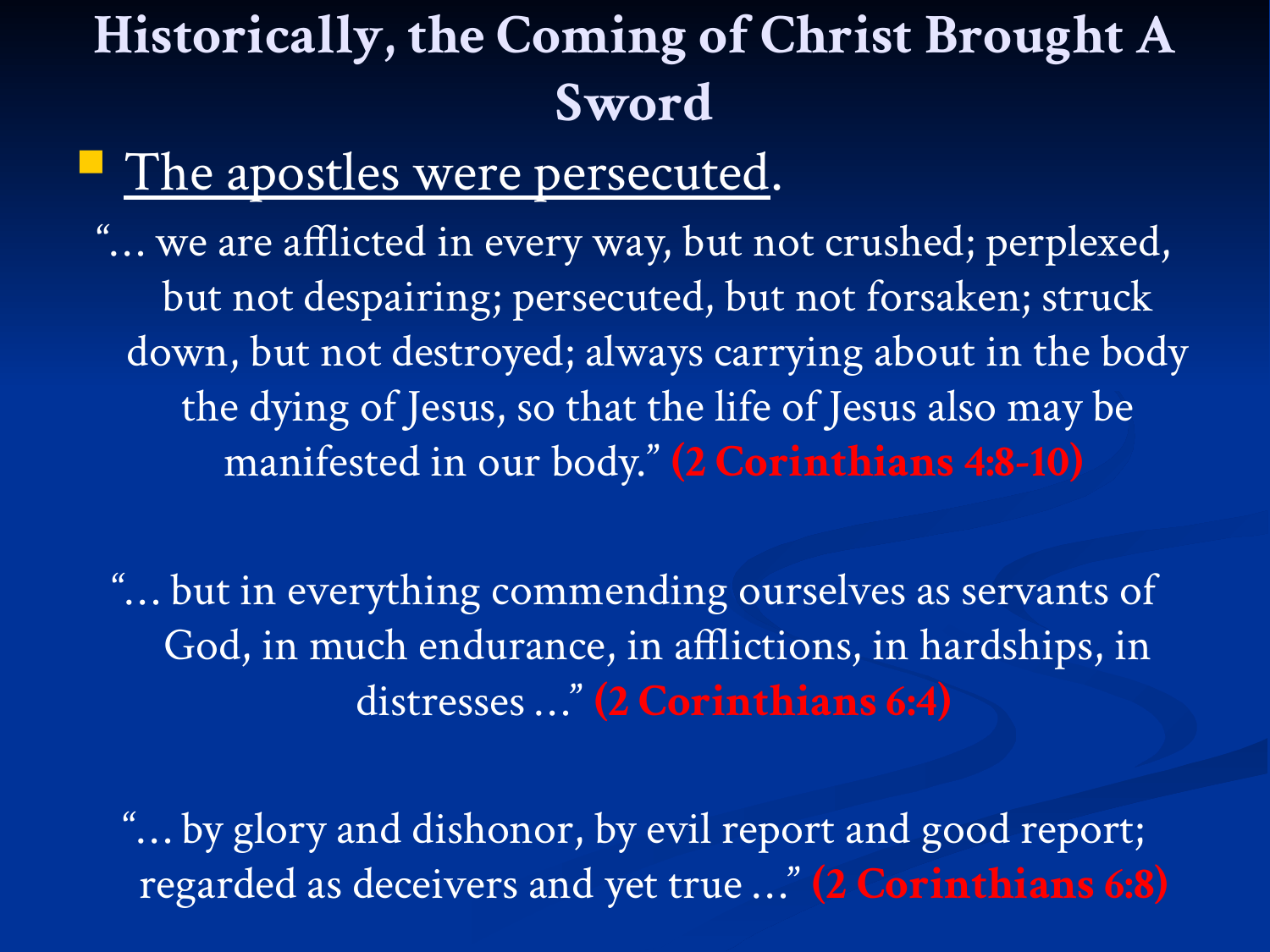

Historically, the Coming of Christ Brought A Sword
The apostles were persecuted.
“… we are afflicted in every way, but not crushed; perplexed, but not despairing; persecuted, but not forsaken; struck down, but not destroyed; always carrying about in the body the dying of Jesus, so that the life of Jesus also may be manifested in our body.” (2 Corinthians 4:8-10)

“… but in everything commending ourselves as servants of God, in much endurance, in afflictions, in hardships, in distresses …” (2 Corinthians 6:4)

“… by glory and dishonor, by evil report and good report; regarded as deceivers and yet true …” (2 Corinthians 6:8)